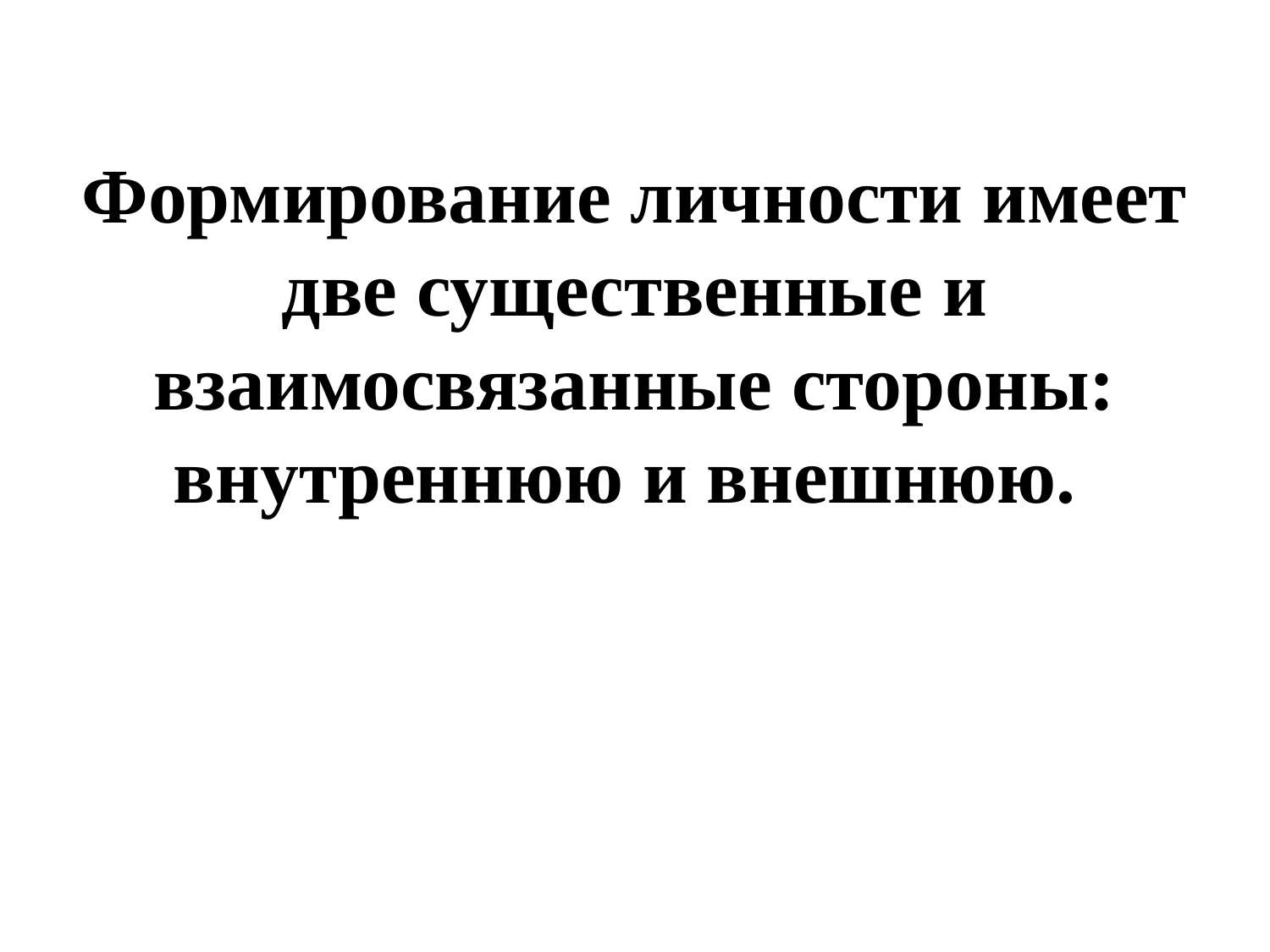

# Формирование личности имеет две существенные и взаимосвязанные стороны: внутреннюю и внешнюю.